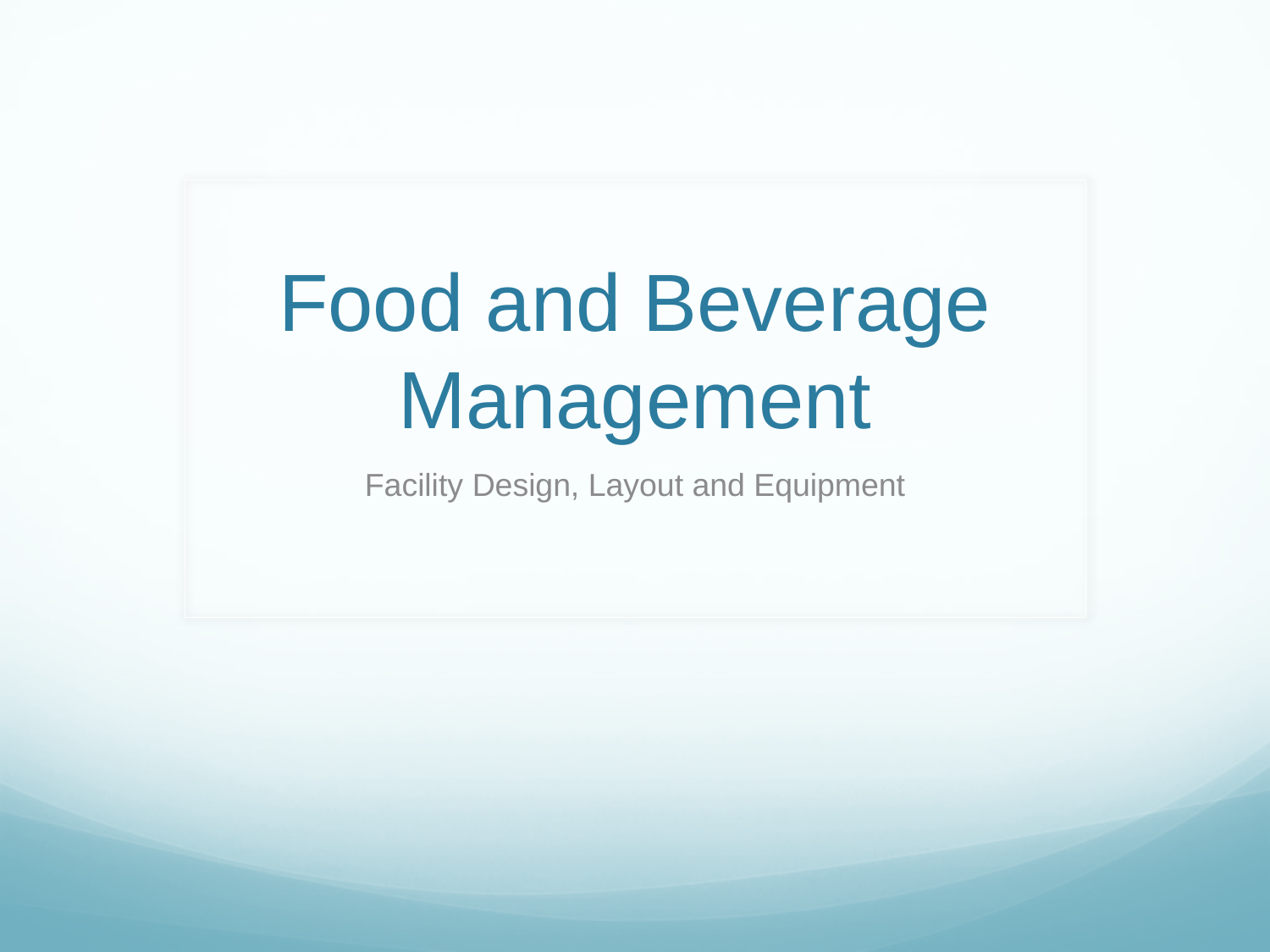

# Food and Beverage Management
Facility Design, Layout and Equipment